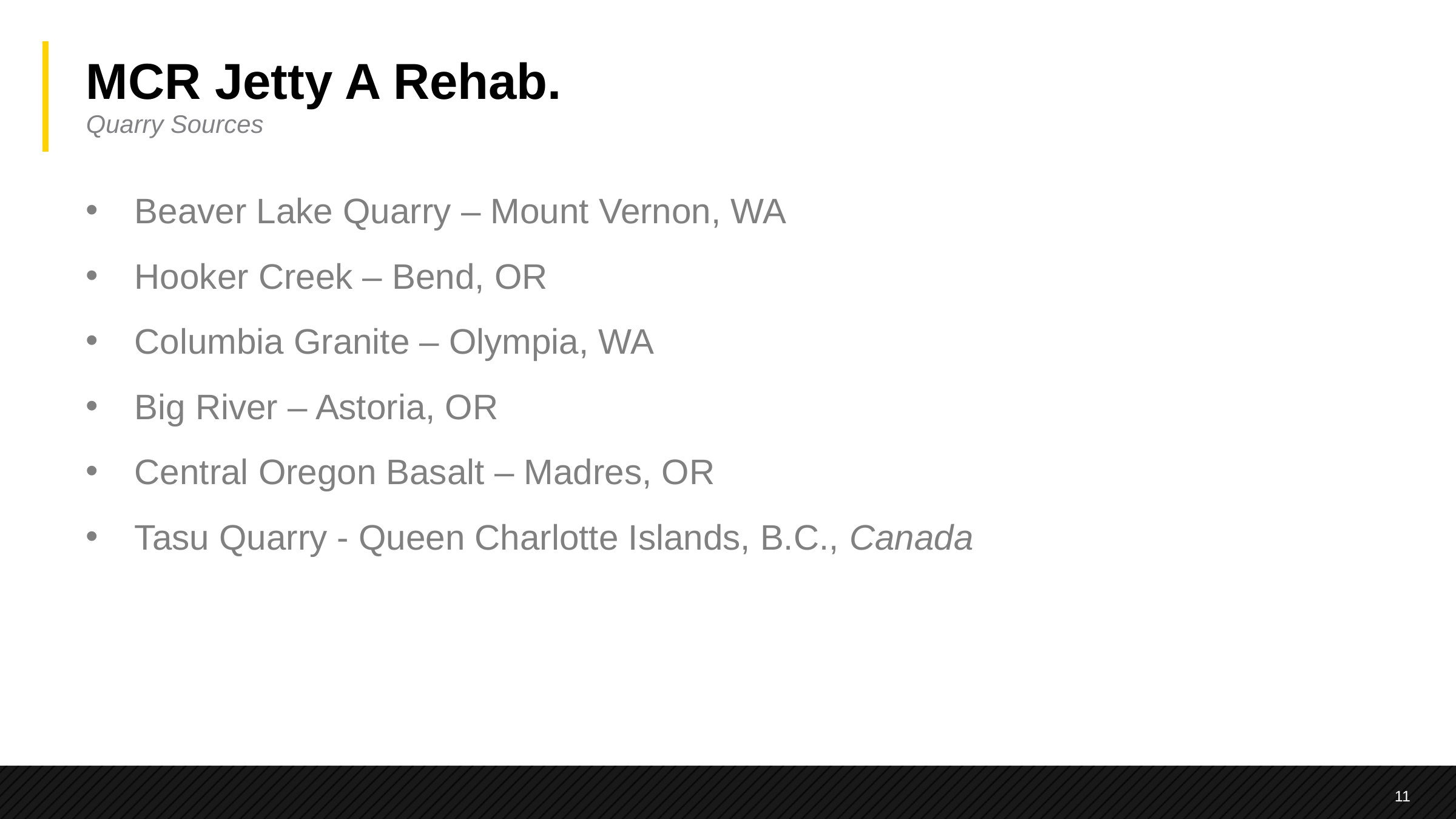

MCR Jetty A Rehab.
Quarry Sources
Beaver Lake Quarry – Mount Vernon, WA
Hooker Creek – Bend, OR
Columbia Granite – Olympia, WA
Big River – Astoria, OR
Central Oregon Basalt – Madres, OR
Tasu Quarry - Queen Charlotte Islands, B.C., Canada

11